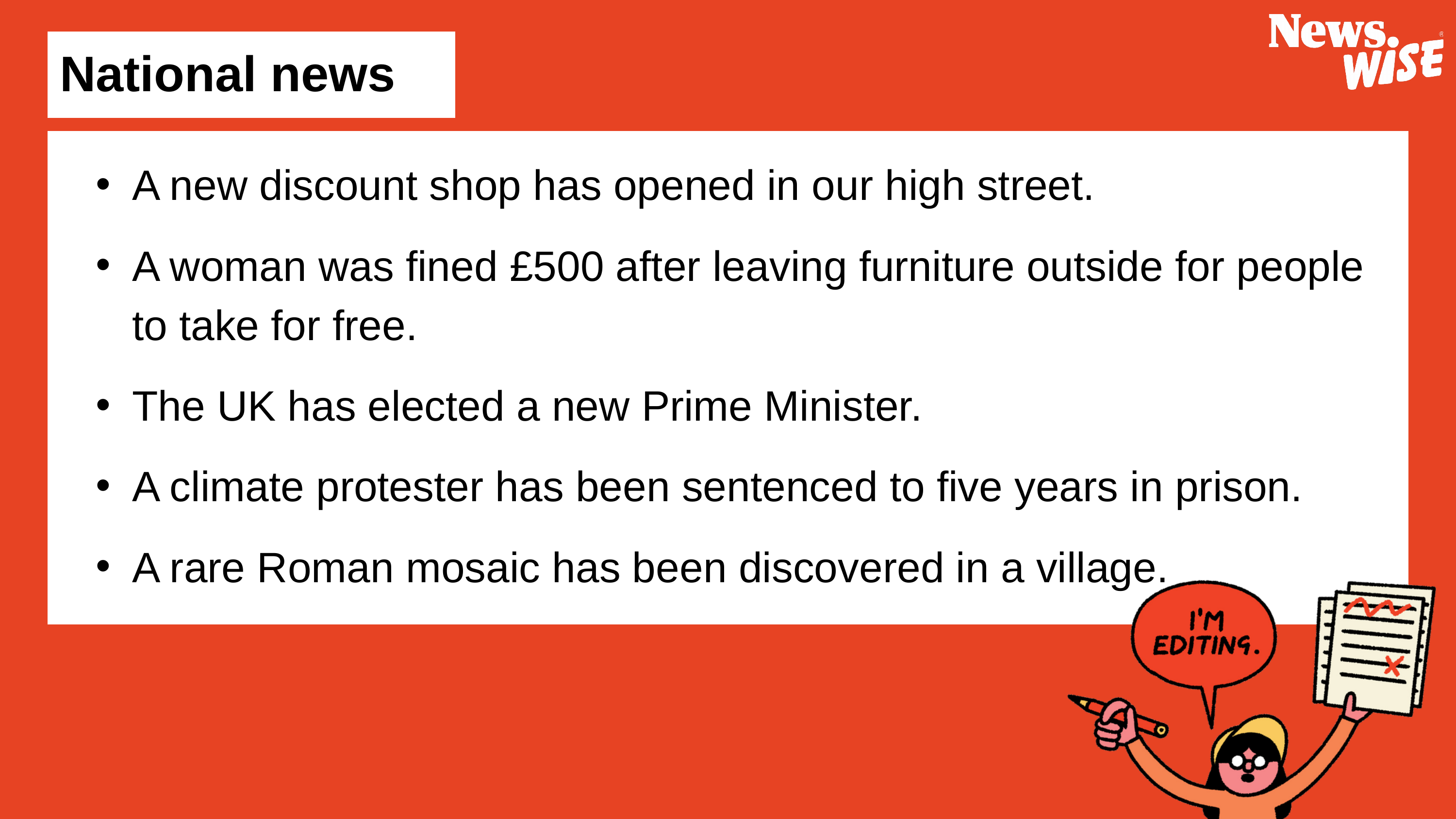

National news

A new discount shop has opened in our high street.

A woman was fined £500 after leaving furniture outside for people to take for free.

The UK has elected a new Prime Minister.

A climate protester has been sentenced to five years in prison.

A rare Roman mosaic has been discovered in a village.